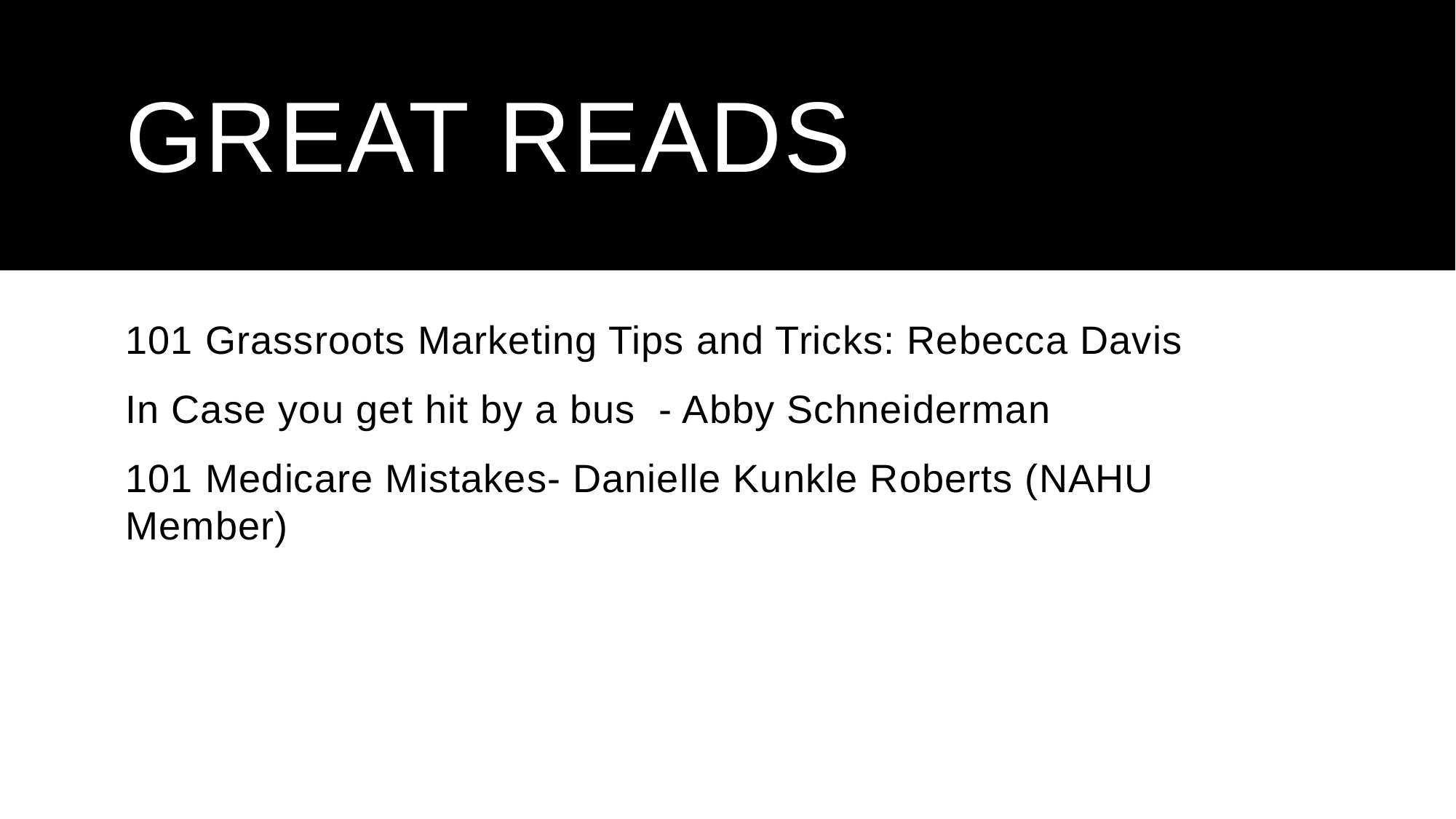

# Great Reads
101 Grassroots Marketing Tips and Tricks: Rebecca Davis
In Case you get hit by a bus  - Abby Schneiderman
101 Medicare Mistakes- Danielle Kunkle Roberts (NAHU Member)